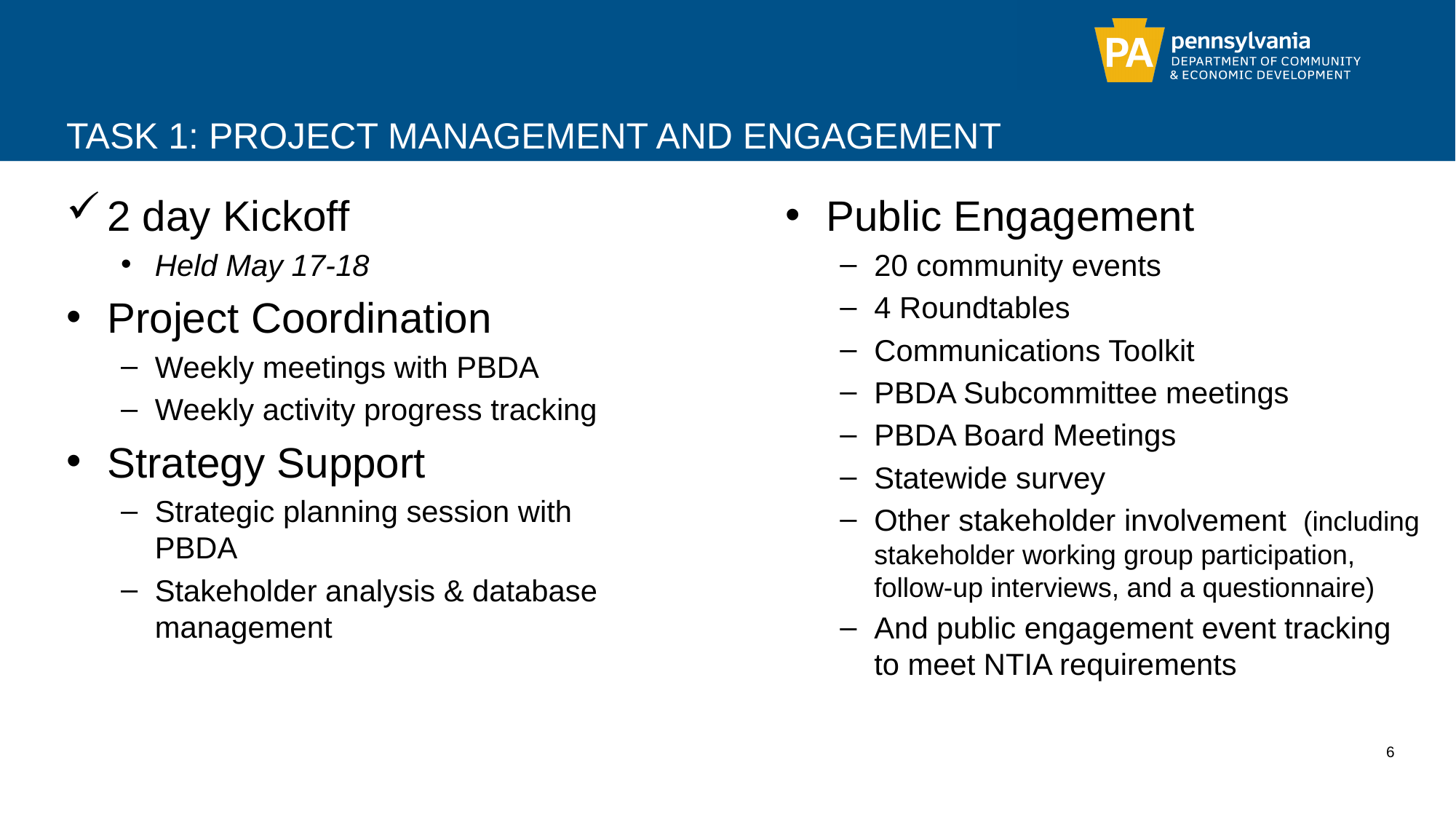

# Task 1: project management and engagement
2 day Kickoff
Held May 17-18
Project Coordination
Weekly meetings with PBDA
Weekly activity progress tracking
Strategy Support
Strategic planning session with PBDA
Stakeholder analysis & database management

Public Engagement
20 community events
4 Roundtables
Communications Toolkit
PBDA Subcommittee meetings
PBDA Board Meetings
Statewide survey
Other stakeholder involvement  (including stakeholder working group participation, follow-up interviews, and a questionnaire)
And public engagement event tracking to meet NTIA requirements

6